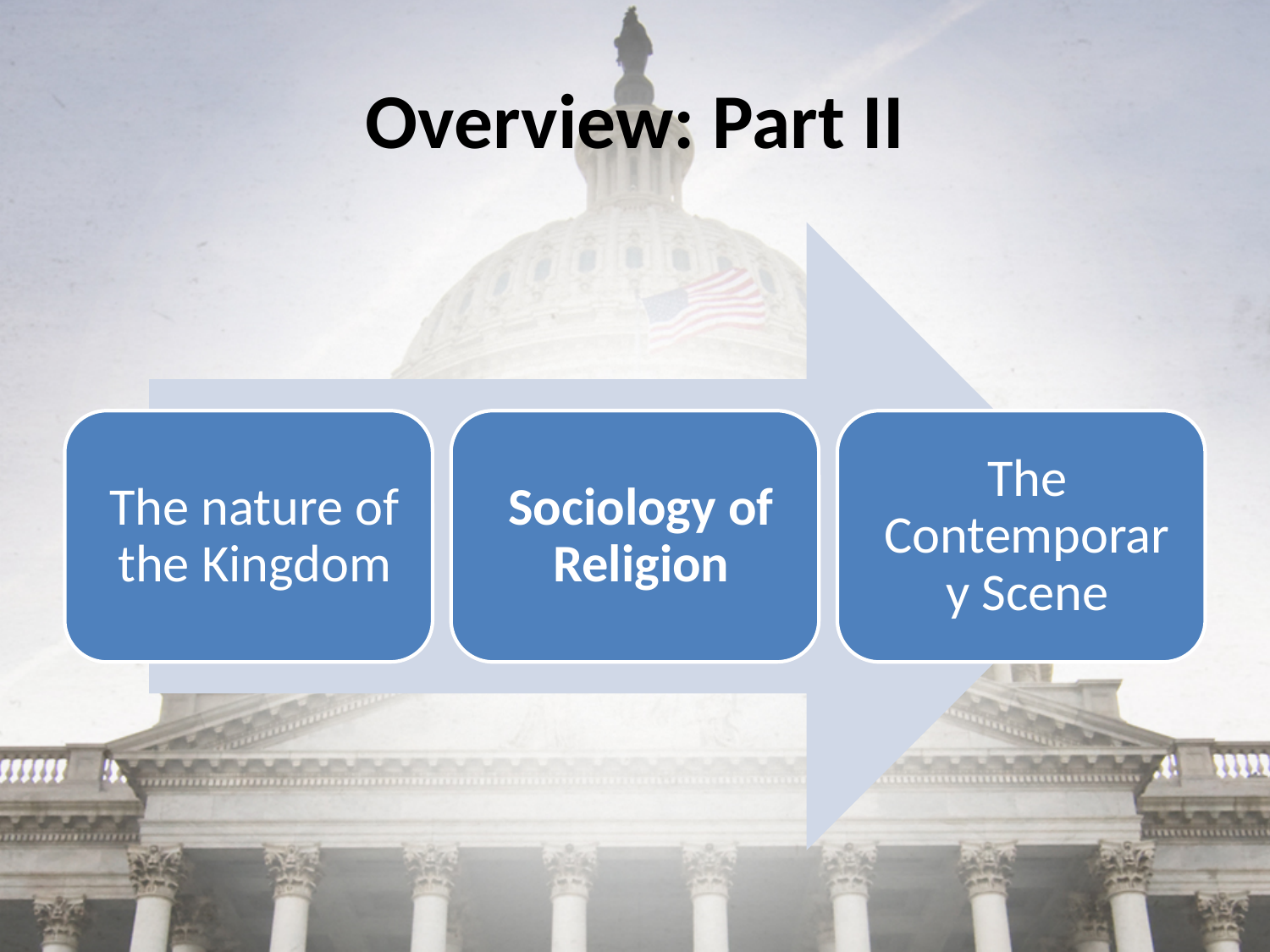

# Overview: Part II
The nature of the Kingdom
Sociology of Religion
The Contemporary Scene